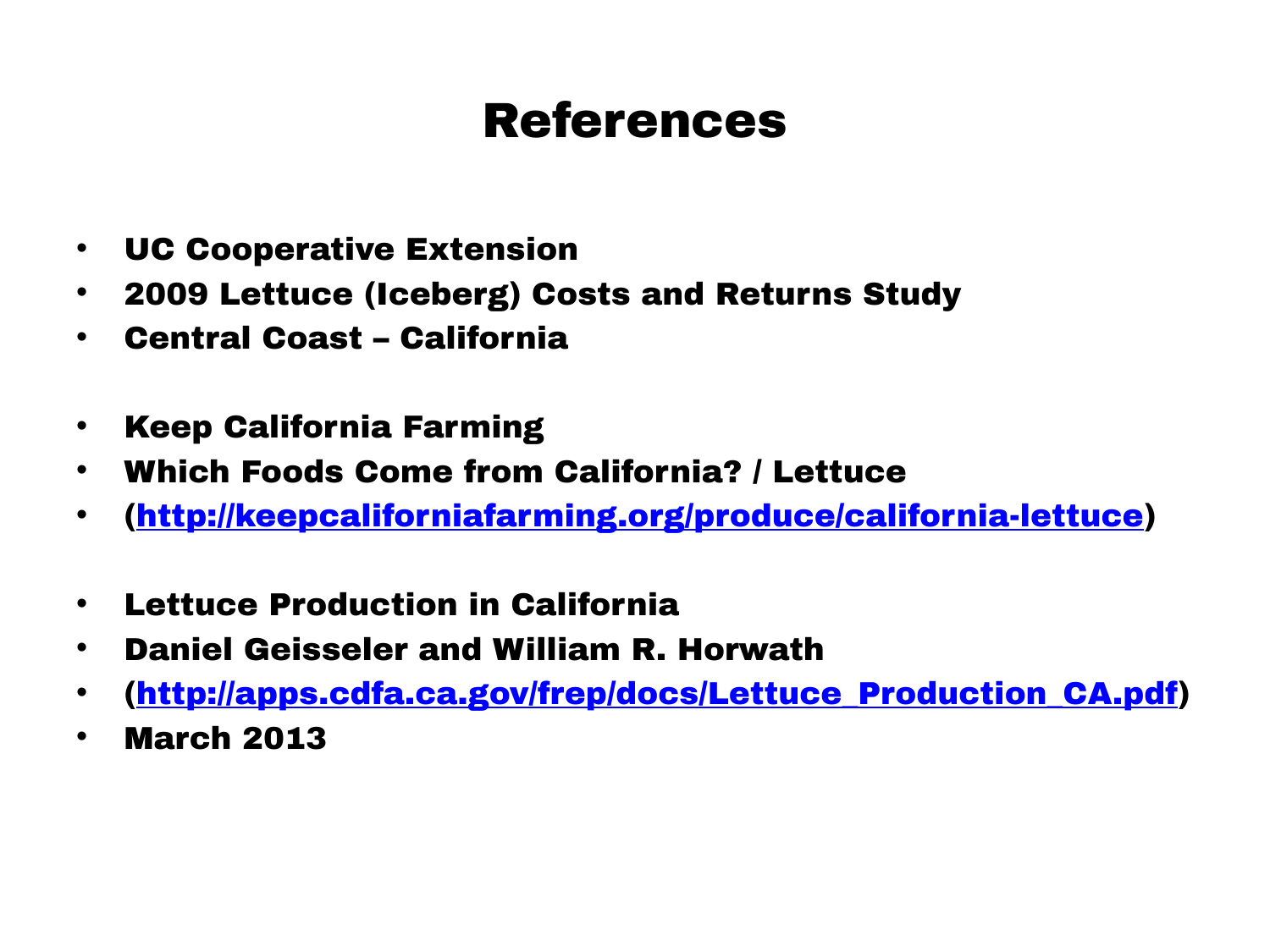

# References
UC Cooperative Extension
2009 Lettuce (Iceberg) Costs and Returns Study
Central Coast – California

Keep California Farming
Which Foods Come from California? / Lettuce
(http://keepcaliforniafarming.org/produce/california-lettuce)

Lettuce Production in California
Daniel Geisseler and William R. Horwath
(http://apps.cdfa.ca.gov/frep/docs/Lettuce_Production_CA.pdf)
March 2013